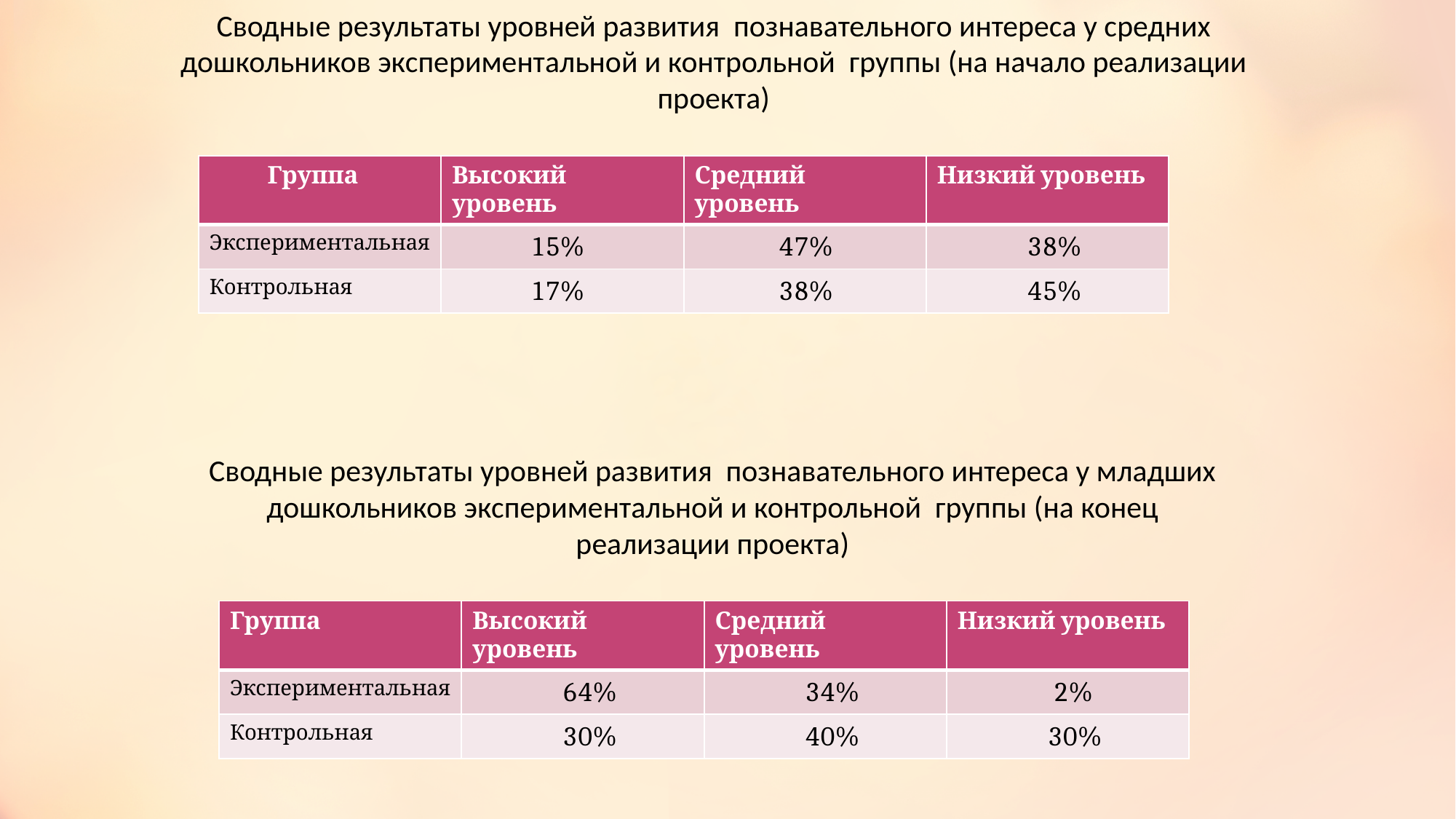

Сводные результаты уровней развития  познавательного интереса у средних дошкольников экспериментальной и контрольной  группы (на начало реализации проекта)
| Группа | Высокий уровень | Средний уровень | Низкий уровень |
| --- | --- | --- | --- |
| Экспериментальная | 15% | 47% | 38% |
| Контрольная | 17% | 38% | 45% |
Сводные результаты уровней развития  познавательного интереса у младших дошкольников экспериментальной и контрольной  группы (на конец реализации проекта)
| Группа | Высокий уровень | Средний уровень | Низкий уровень |
| --- | --- | --- | --- |
| Экспериментальная | 64% | 34% | 2% |
| Контрольная | 30% | 40% | 30% |